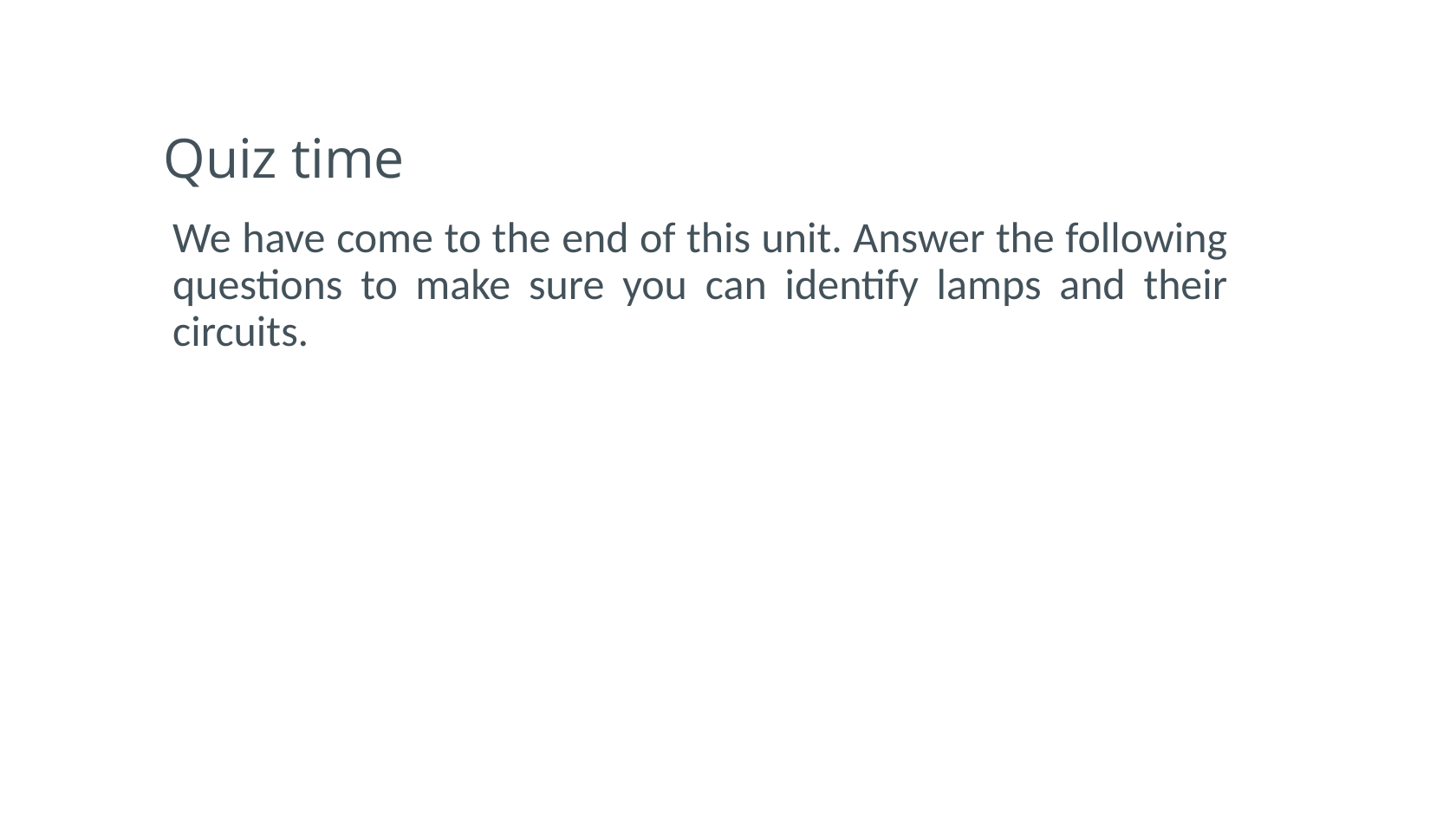

# Quiz time
We have come to the end of this unit. Answer the following questions to make sure you can identify lamps and their circuits.